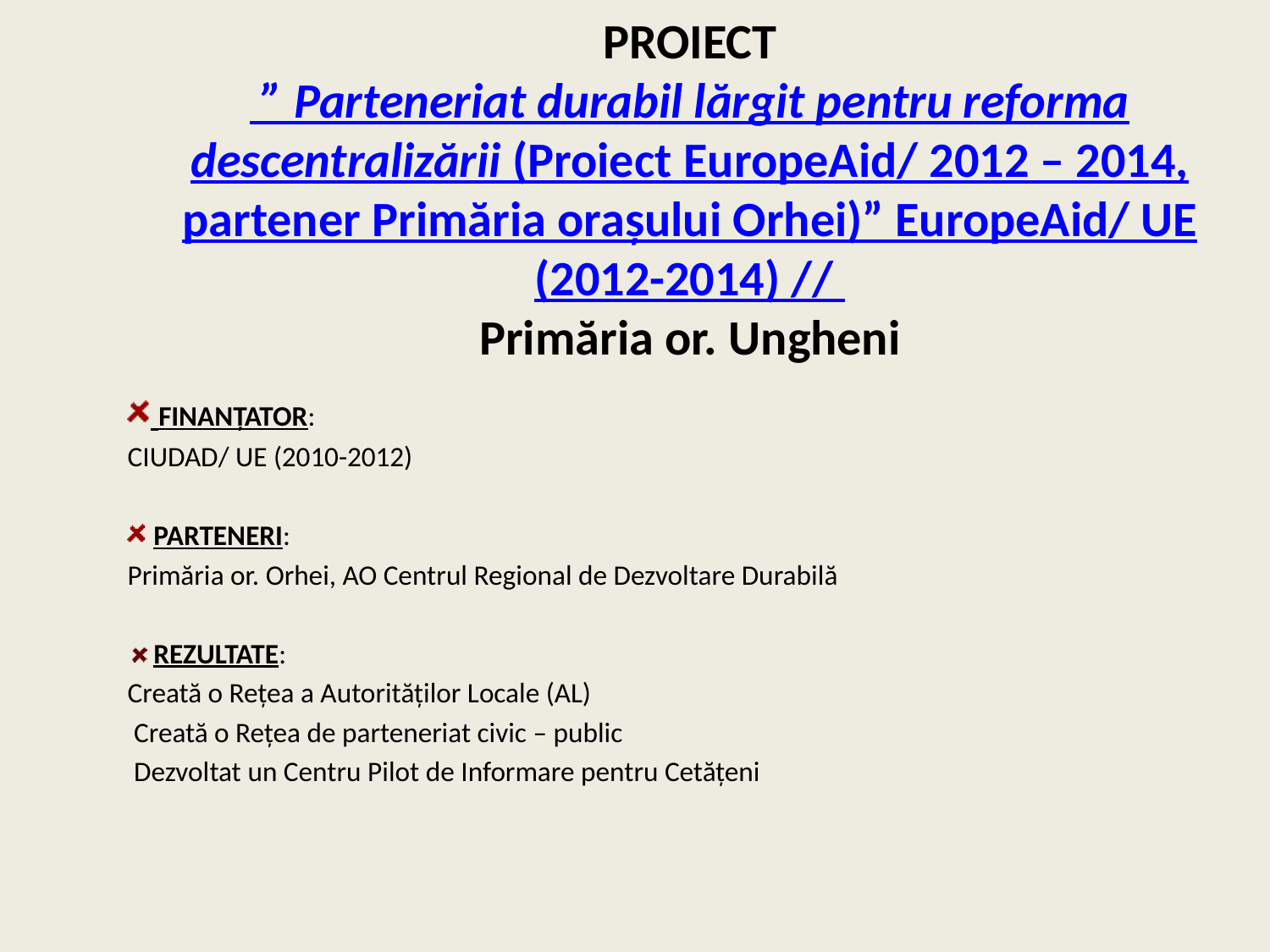

# PROIECT ” Parteneriat durabil lărgit pentru reforma descentralizării (Proiect EuropeAid/ 2012 – 2014, partener Primăria oraşului Orhei)” EuropeAid/ UE (2012-2014) // Primăria or. Ungheni
 FINANȚATOR:
CIUDAD/ UE (2010-2012)

 PARTENERI:
Primăria or. Orhei, AO Centrul Regional de Dezvoltare Durabilă

 REZULTATE:
Creată o Rețea a Autorităților Locale (AL)
 Creată o Rețea de parteneriat civic – public
 Dezvoltat un Centru Pilot de Informare pentru Cetățeni